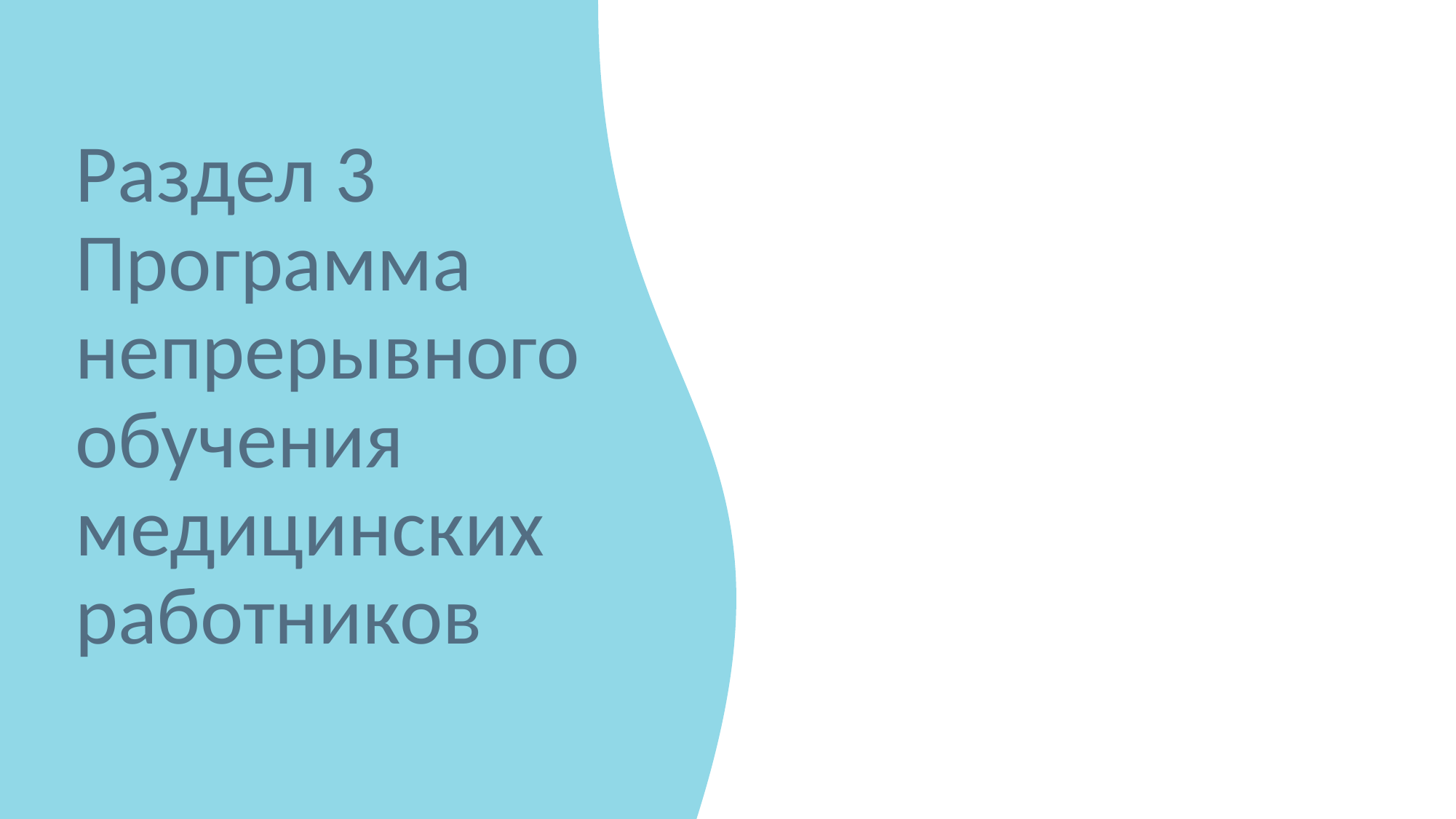

# Раздел 3 Программа непрерывного обучения медицинских работников